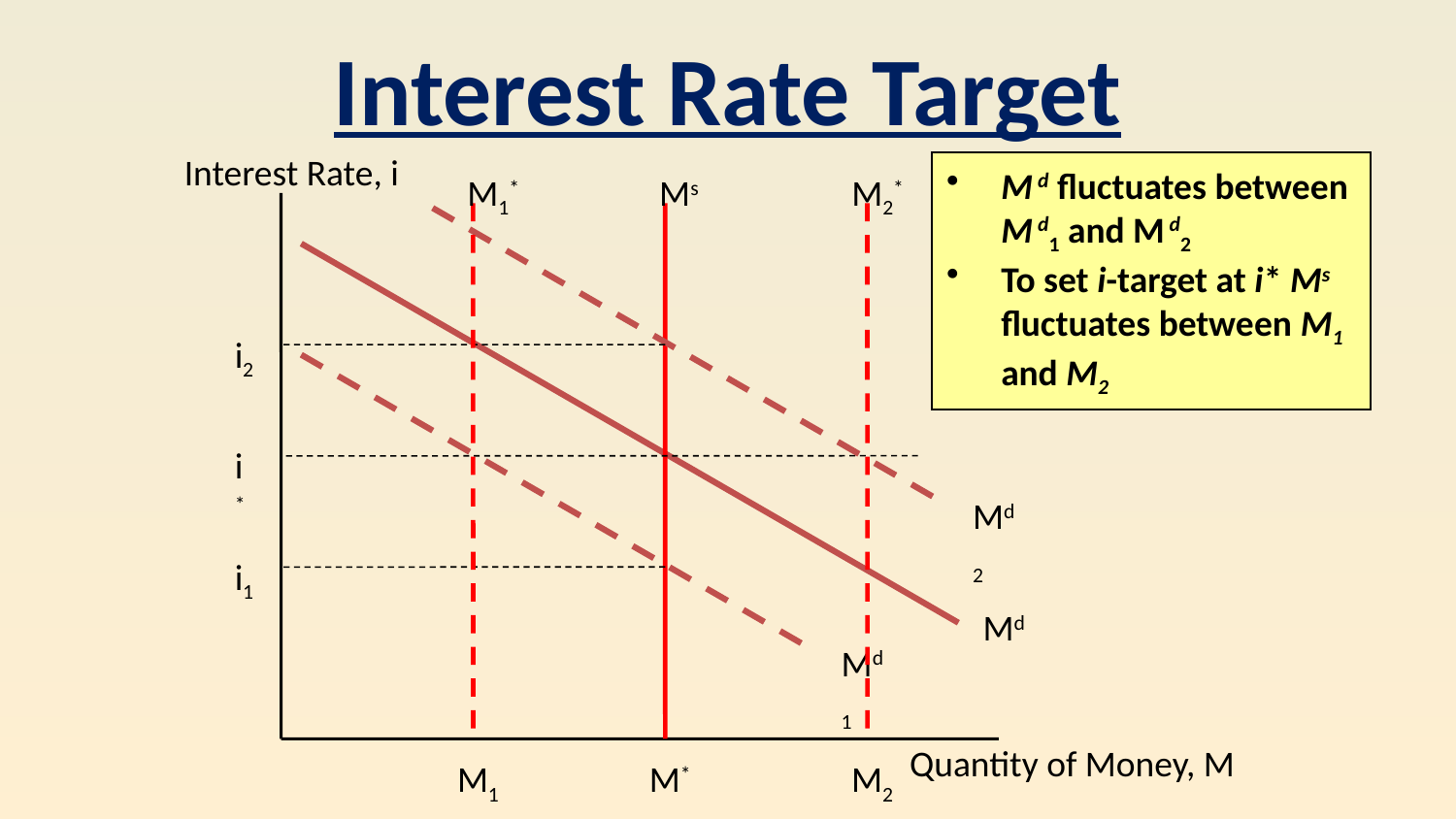

Interest Rate Target
Interest Rate, i
M d fluctuates between M d1 and M d2
To set i-target at i* Ms fluctuates between M1 and M2
Ms
M1*

M1
M2*

M2

i2

i*

Md2
i1

Md
Md1
Quantity of Money, M

M*